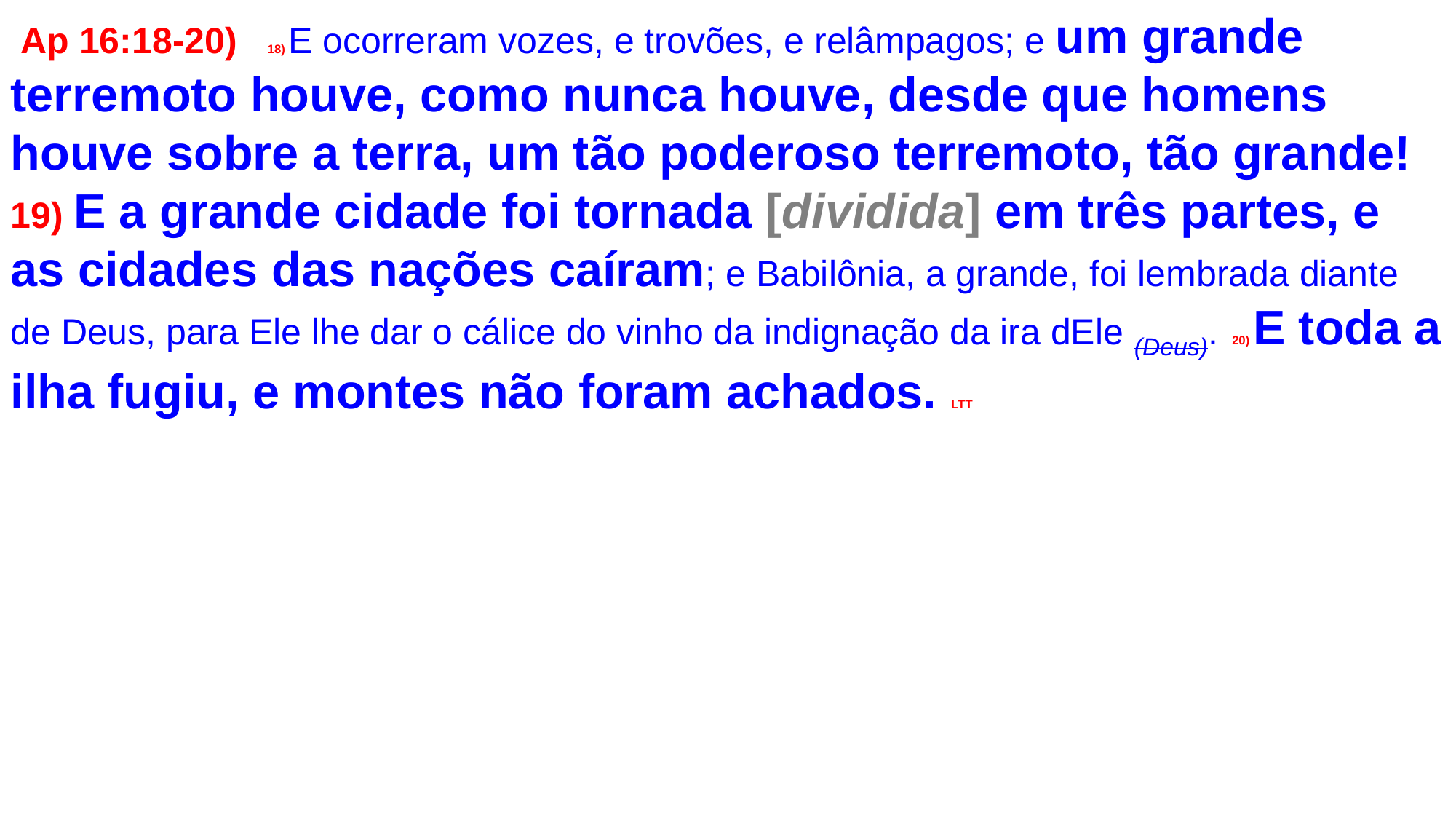

Ap 16:18-20)   18) E ocorreram vozes, e trovões, e relâmpagos; e um grande terremoto houve, como nunca houve, desde que homens houve sobre a terra, um tão poderoso terremoto, tão grande!    19) E a grande cidade foi tornada [dividida] em três partes, e as cidades das nações caíram; e Babilônia, a grande, foi lembrada diante de Deus, para Ele lhe dar o cálice do vinho da indignação da ira dEle (Deus).    20) E toda a ilha fugiu, e montes não foram achados.    LTT